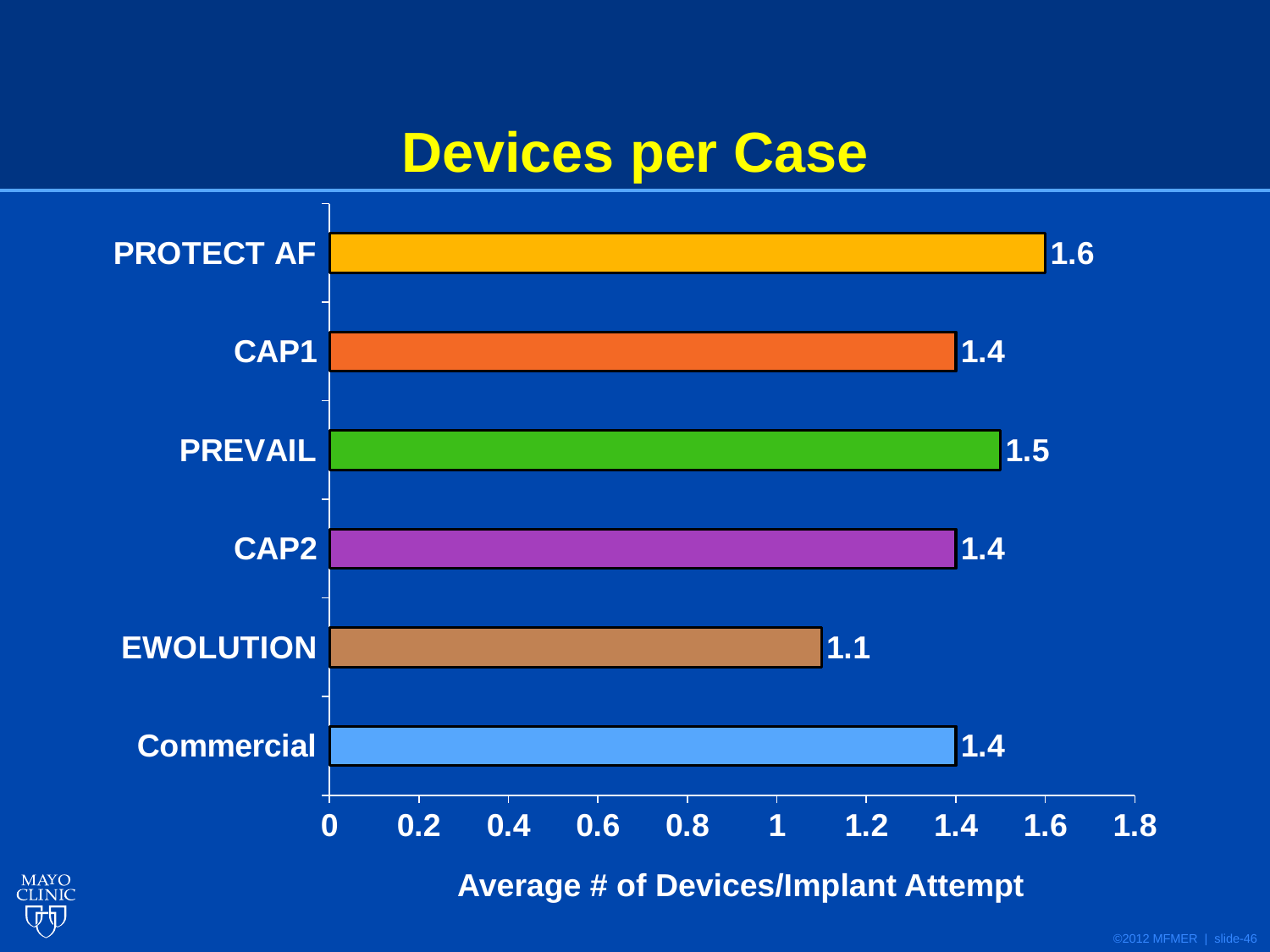

# Devices per Case

### Chart

| Category | Series 1 |
|---|---|
| Commercial | 1.4 |
| EWOLUTION | 1.1 |
| CAP2 | 1.4 |
| PREVAIL | 1.5 |
| CAP1 | 1.4 |
| PROTECT AF | 1.6 |
Average # of Devices/Implant Attempt